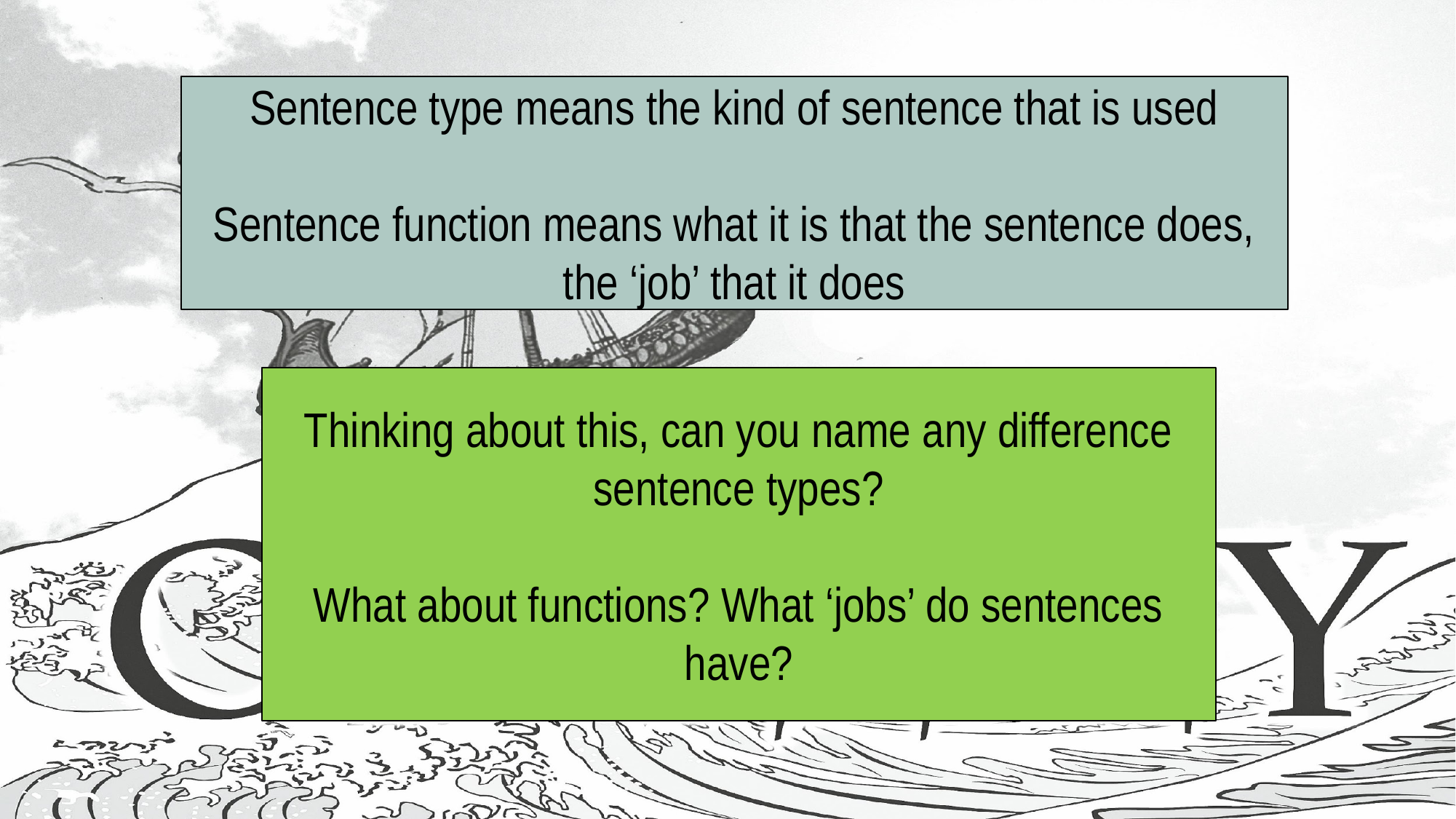

Sentence type means the kind of sentence that is used

Sentence function means what it is that the sentence does, the ‘job’ that it does
#

Thinking about this, can you name any difference sentence types?
What about functions? What ‘jobs’ do sentences have?